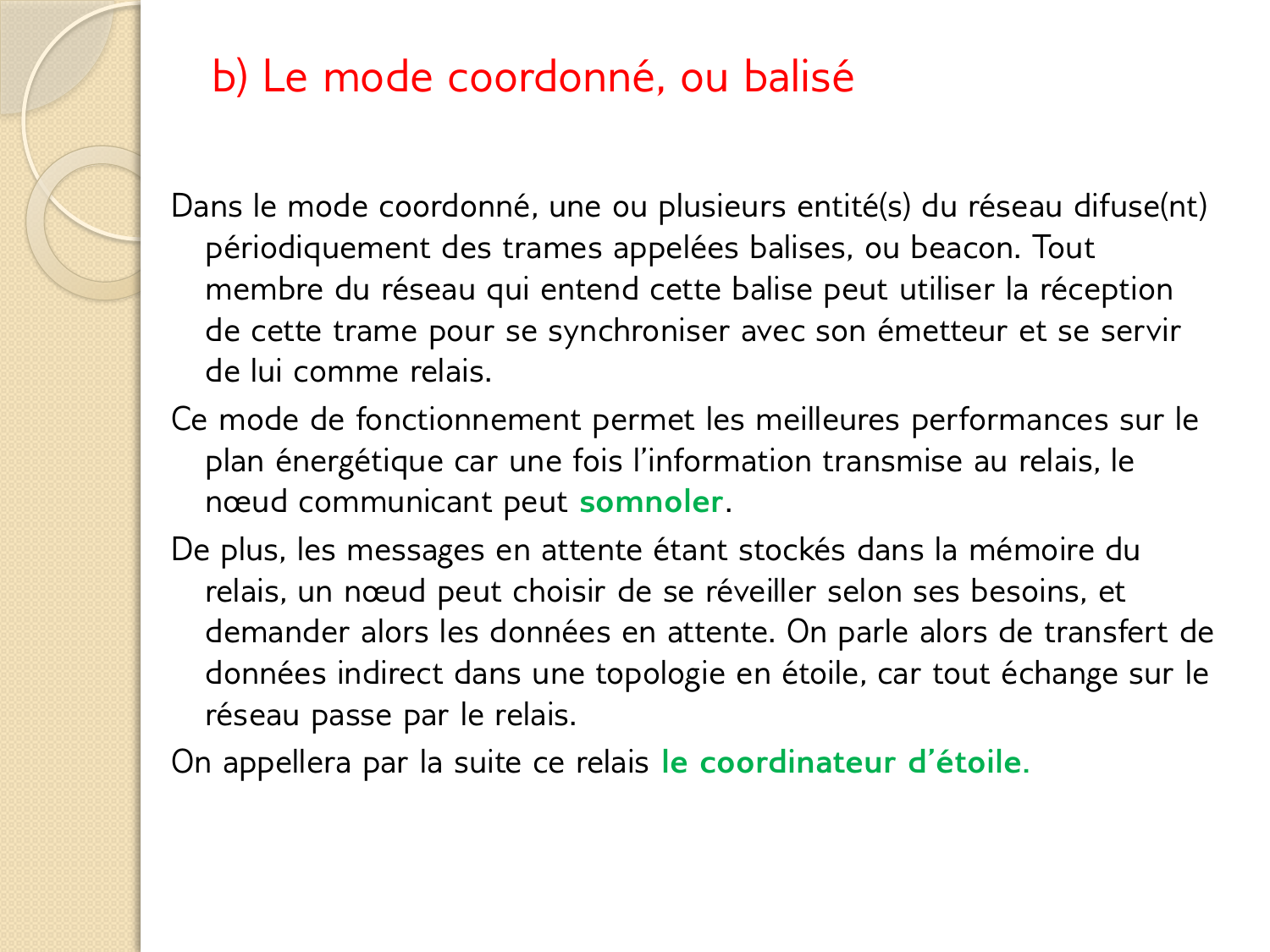

# b) Le mode coordonné, ou balisé

Dans le mode coordonné, une ou plusieurs entité(s) du réseau difuse(nt) périodiquement des trames appelées balises, ou beacon. Tout membre du réseau qui entend cette balise peut utiliser la réception de cette trame pour se synchroniser avec son émetteur et se servir de lui comme relais.
Ce mode de fonctionnement permet les meilleures performances sur le plan énergétique car une fois l’information transmise au relais, le nœud communicant peut somnoler.
De plus, les messages en attente étant stockés dans la mémoire du relais, un nœud peut choisir de se réveiller selon ses besoins, et demander alors les données en attente. On parle alors de transfert de données indirect dans une topologie en étoile, car tout échange sur le réseau passe par le relais.
On appellera par la suite ce relais le coordinateur d’étoile.